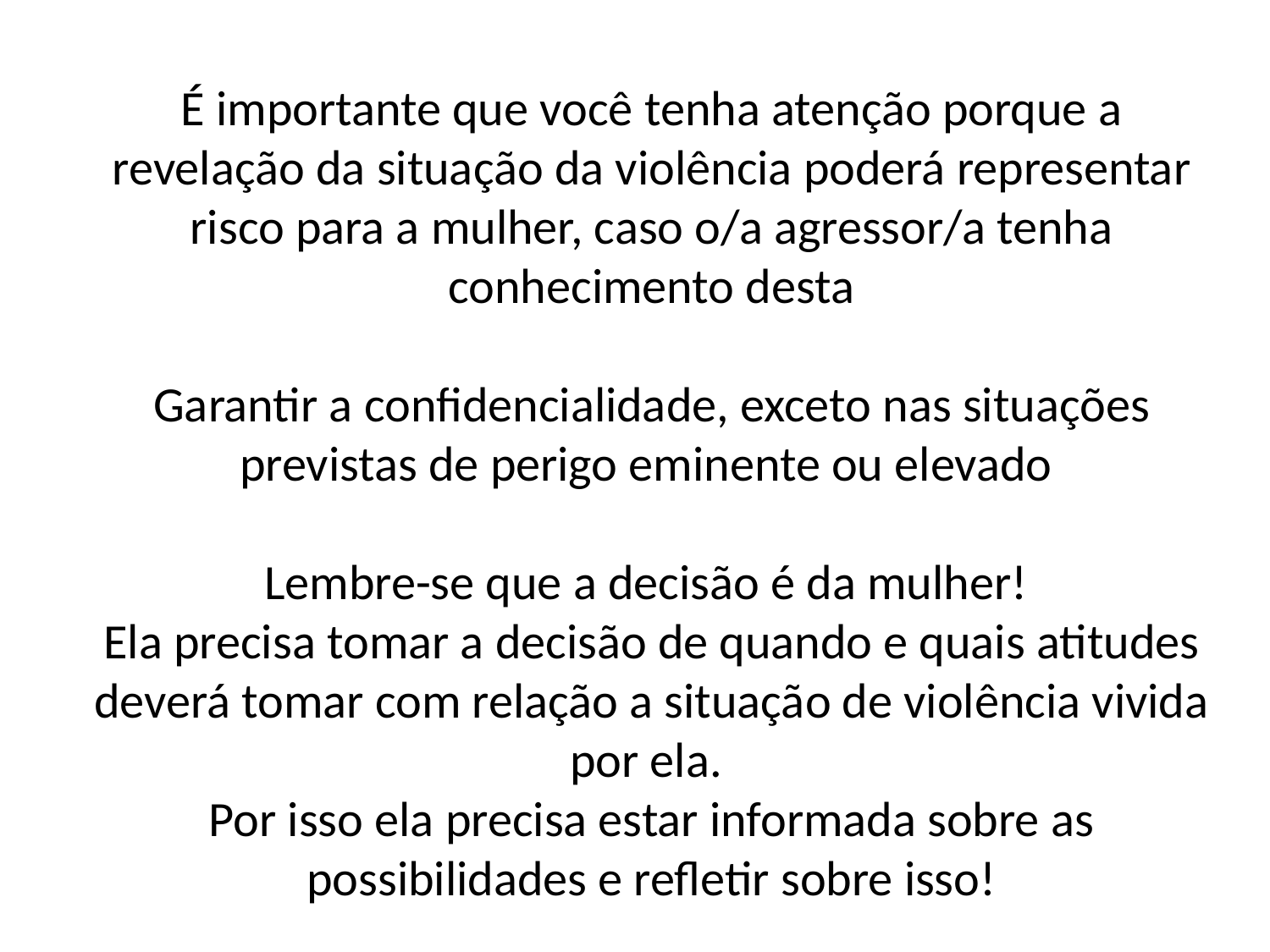

É importante que você tenha atenção porque a revelação da situação da violência poderá representar risco para a mulher, caso o/a agressor/a tenha conhecimento desta

Garantir a confidencialidade, exceto nas situações previstas de perigo eminente ou elevado

Lembre-se que a decisão é da mulher!
Ela precisa tomar a decisão de quando e quais atitudes deverá tomar com relação a situação de violência vivida por ela.
Por isso ela precisa estar informada sobre as possibilidades e refletir sobre isso!